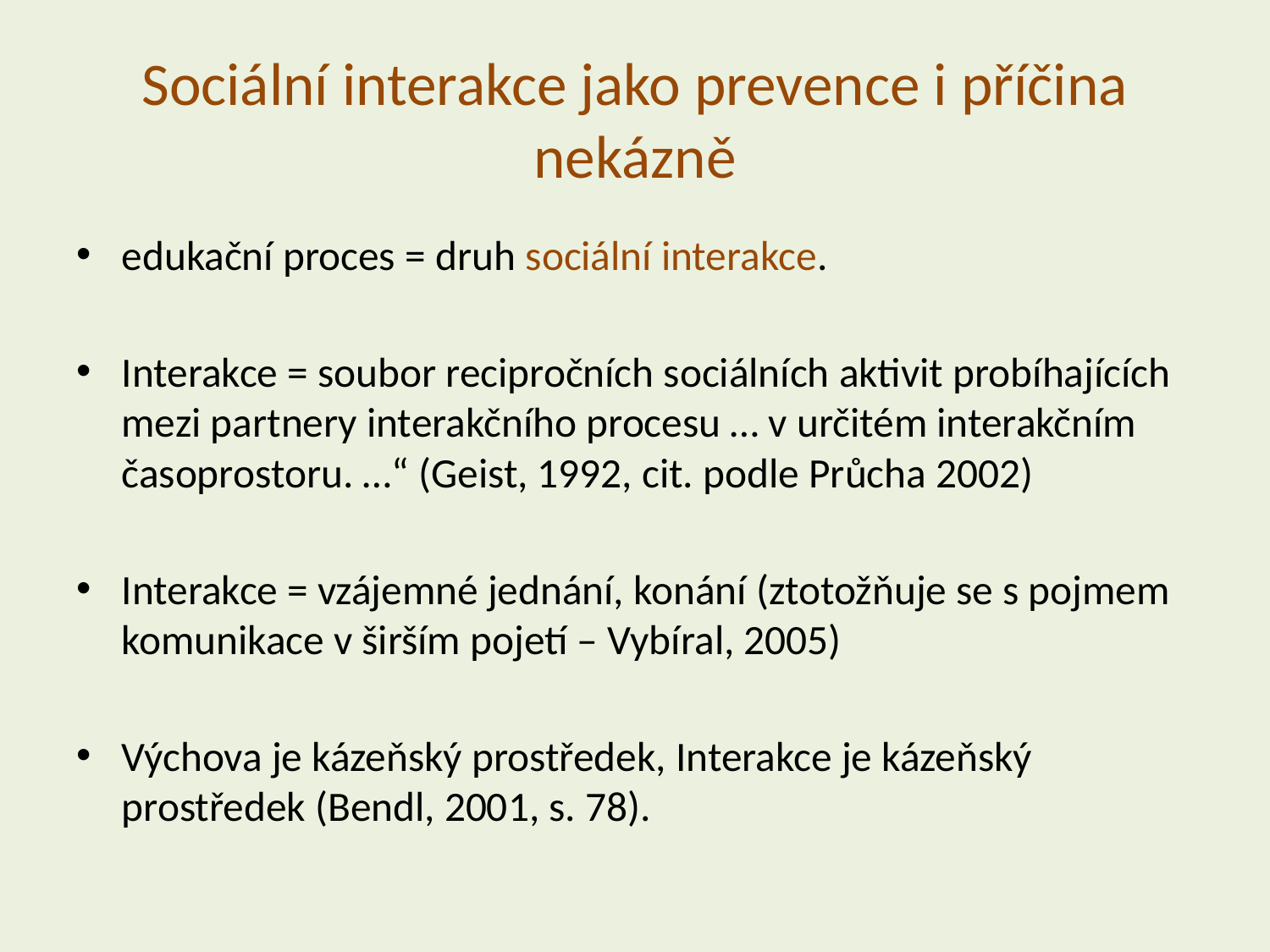

# Sociální interakce jako prevence i příčina nekázně
edukační proces = druh sociální interakce.

Interakce = soubor recipročních sociálních aktivit probíhajících mezi partnery interakčního procesu … v určitém interakčním časoprostoru. …“ (Geist, 1992, cit. podle Průcha 2002)

Interakce = vzájemné jednání, konání (ztotožňuje se s pojmem komunikace v širším pojetí – Vybíral, 2005)

Výchova je kázeňský prostředek, Interakce je kázeňský prostředek (Bendl, 2001, s. 78).